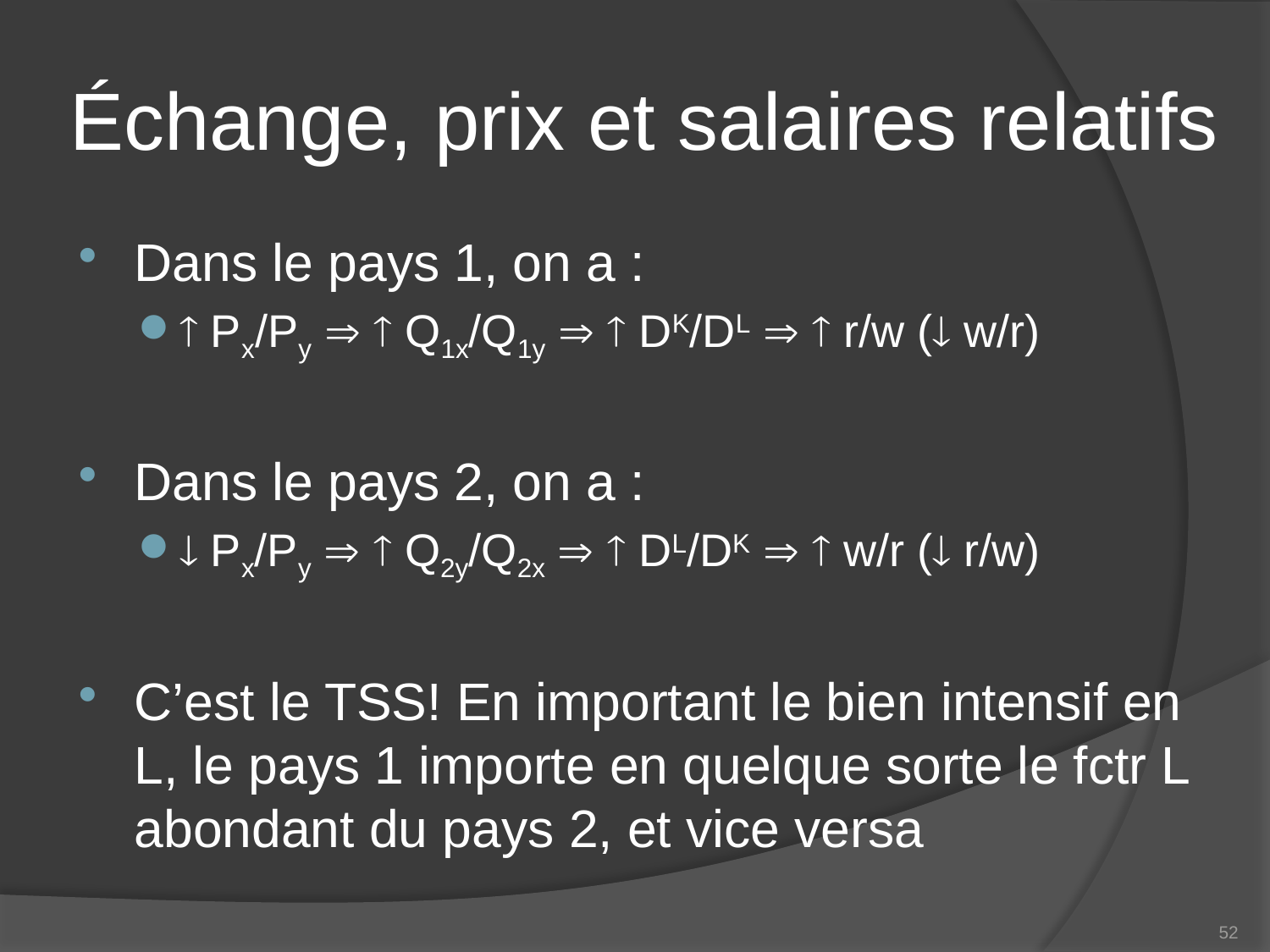

# Échange, prix et salaires relatifs
Dans le pays 1, on a :
↑ Px/Py ⇒ ↑ Q1x/Q1y ⇒ ↑ DK/DL ⇒ ↑ r/w (↓ w/r)

Dans le pays 2, on a :
↓ Px/Py ⇒ ↑ Q2y/Q2x ⇒ ↑ DL/DK ⇒ ↑ w/r (↓ r/w)

C’est le TSS! En important le bien intensif en L, le pays 1 importe en quelque sorte le fctr L abondant du pays 2, et vice versa

52